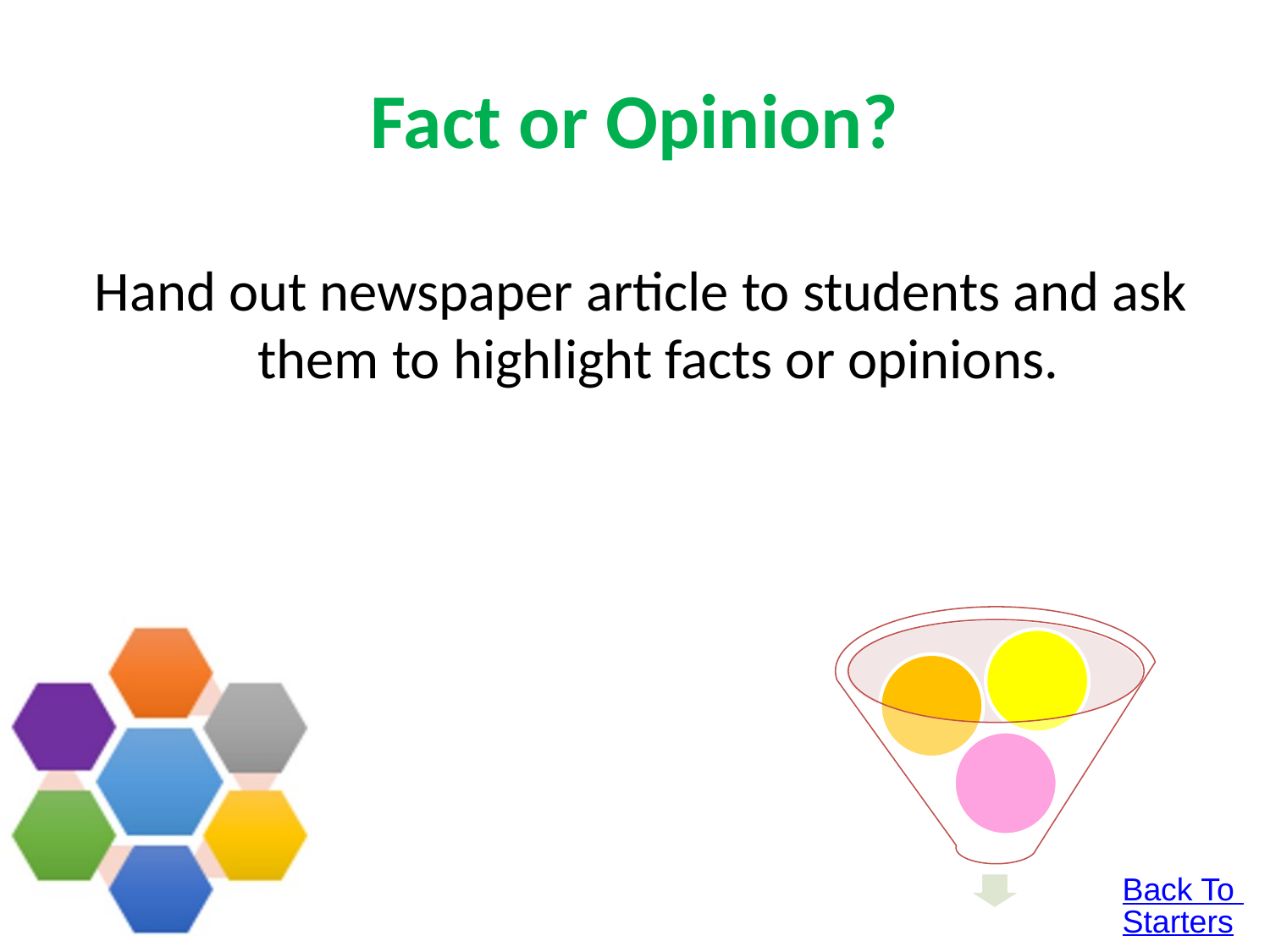

# Fact or Opinion?
Hand out newspaper article to students and ask them to highlight facts or opinions.

Back To Starters